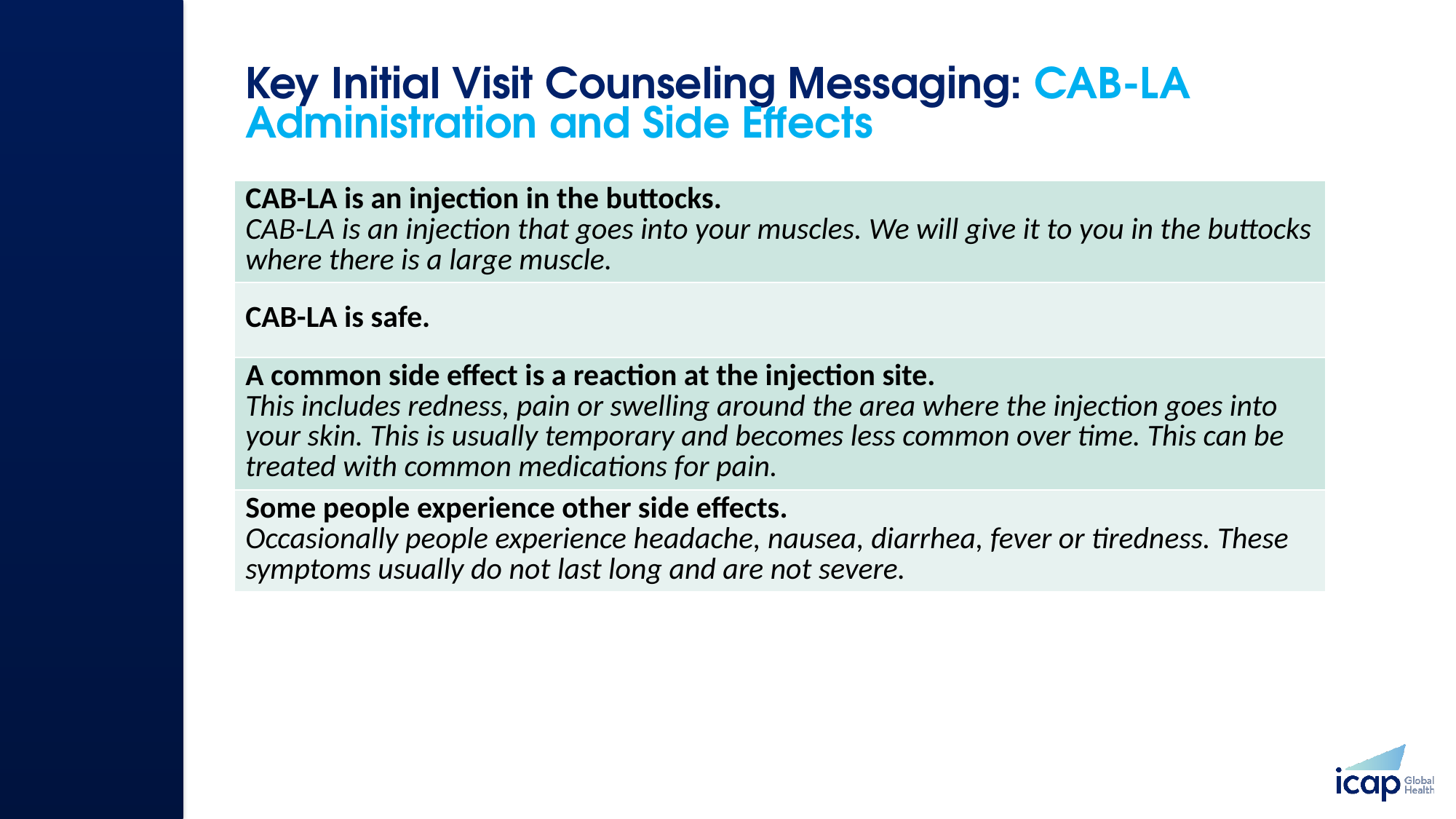

# Key Initial Visit Counseling Messaging: CAB-LA Administration and Side Effects
| CAB-LA is an injection in the buttocks. CAB-LA is an injection that goes into your muscles. We will give it to you in the buttocks where there is a large muscle. |
| --- |
| CAB-LA is safe. |
| A common side effect is a reaction at the injection site. This includes redness, pain or swelling around the area where the injection goes into your skin. This is usually temporary and becomes less common over time. This can be treated with common medications for pain. |
| Some people experience other side effects. Occasionally people experience headache, nausea, diarrhea, fever or tiredness. These symptoms usually do not last long and are not severe. |